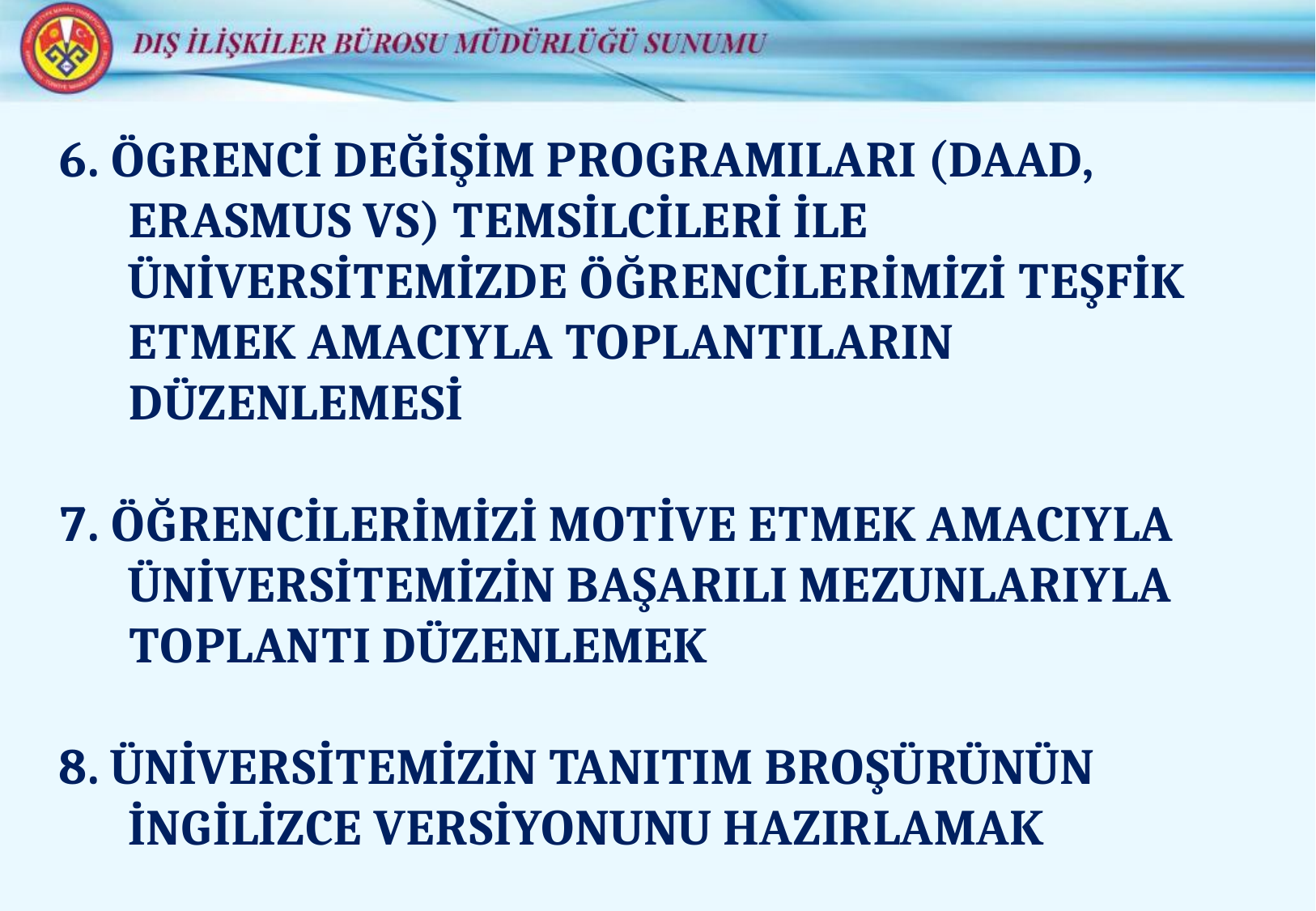

6. ÖGRENCİ DEĞİŞİM PROGRAMILARI (DAAD, ERASMUS VS) TEMSİLCİLERİ İLE ÜNİVERSİTEMİZDE ÖĞRENCİLERİMİZİ TEŞFİK ETMEK AMACIYLA TOPLANTILARIN DÜZENLEMESİ

7. ÖĞRENCİLERİMİZİ MOTİVE ETMEK AMACIYLA ÜNİVERSİTEMİZİN BAŞARILI MEZUNLARIYLA  TOPLANTI DÜZENLEMEK

8. ÜNİVERSİTEMİZİN TANITIM BROŞÜRÜNÜN İNGİLİZCE VERSİYONUNU HAZIRLAMAK